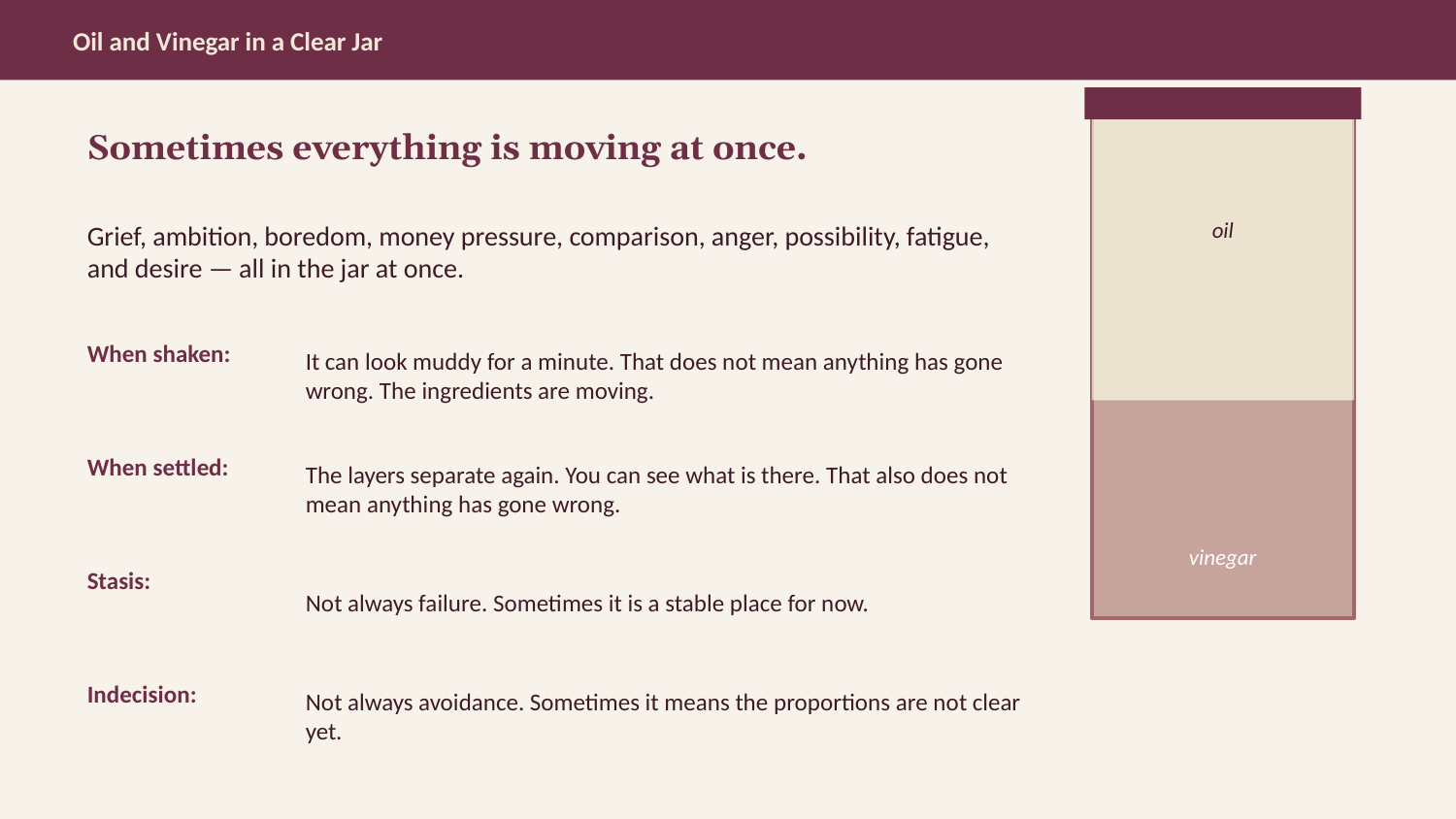

Oil and Vinegar in a Clear Jar

Sometimes everything is moving at once.

Grief, ambition, boredom, money pressure, comparison, anger, possibility, fatigue, and desire — all in the jar at once.
oil
When shaken:
It can look muddy for a minute. That does not mean anything has gone wrong. The ingredients are moving.

When settled:
The layers separate again. You can see what is there. That also does not mean anything has gone wrong.
vinegar
Stasis:
Not always failure. Sometimes it is a stable place for now.
Indecision:
Not always avoidance. Sometimes it means the proportions are not clear yet.